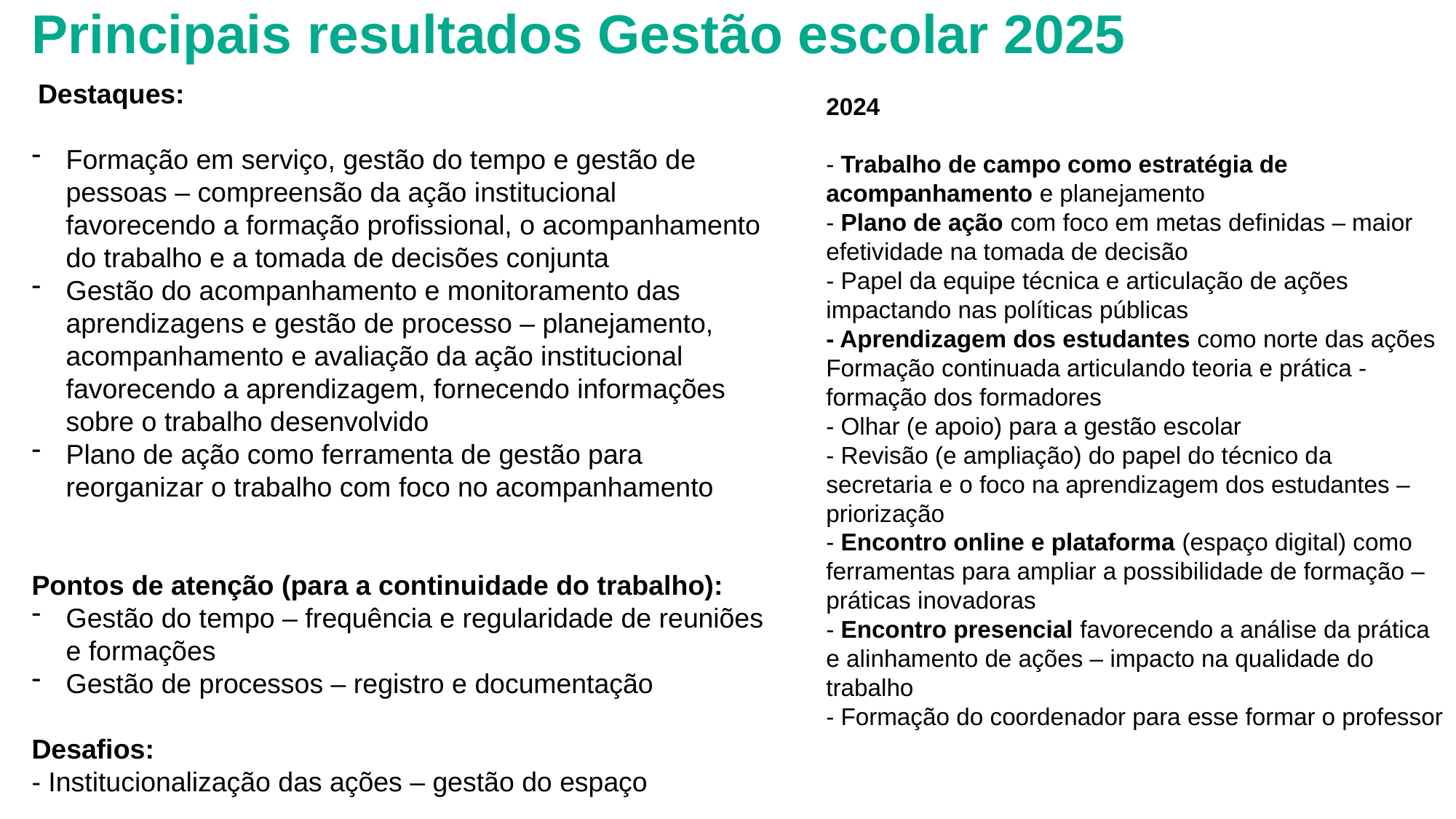

Principais resultados Gestão escolar 2025
 Destaques:

Formação em serviço, gestão do tempo e gestão de pessoas – compreensão da ação institucional favorecendo a formação profissional, o acompanhamento do trabalho e a tomada de decisões conjunta
Gestão do acompanhamento e monitoramento das aprendizagens e gestão de processo – planejamento, acompanhamento e avaliação da ação institucional favorecendo a aprendizagem, fornecendo informações sobre o trabalho desenvolvido
Plano de ação como ferramenta de gestão para reorganizar o trabalho com foco no acompanhamento

Pontos de atenção (para a continuidade do trabalho):
Gestão do tempo – frequência e regularidade de reuniões e formações
Gestão de processos – registro e documentação

Desafios:
- Institucionalização das ações – gestão do espaço
2024

- Trabalho de campo como estratégia de acompanhamento e planejamento
- Plano de ação com foco em metas definidas – maior efetividade na tomada de decisão
- Papel da equipe técnica e articulação de ações impactando nas políticas públicas
- Aprendizagem dos estudantes como norte das ações
Formação continuada articulando teoria e prática - formação dos formadores
- Olhar (e apoio) para a gestão escolar
- Revisão (e ampliação) do papel do técnico da secretaria e o foco na aprendizagem dos estudantes – priorização
- Encontro online e plataforma (espaço digital) como ferramentas para ampliar a possibilidade de formação – práticas inovadoras
- Encontro presencial favorecendo a análise da prática e alinhamento de ações – impacto na qualidade do trabalho
- Formação do coordenador para esse formar o professor